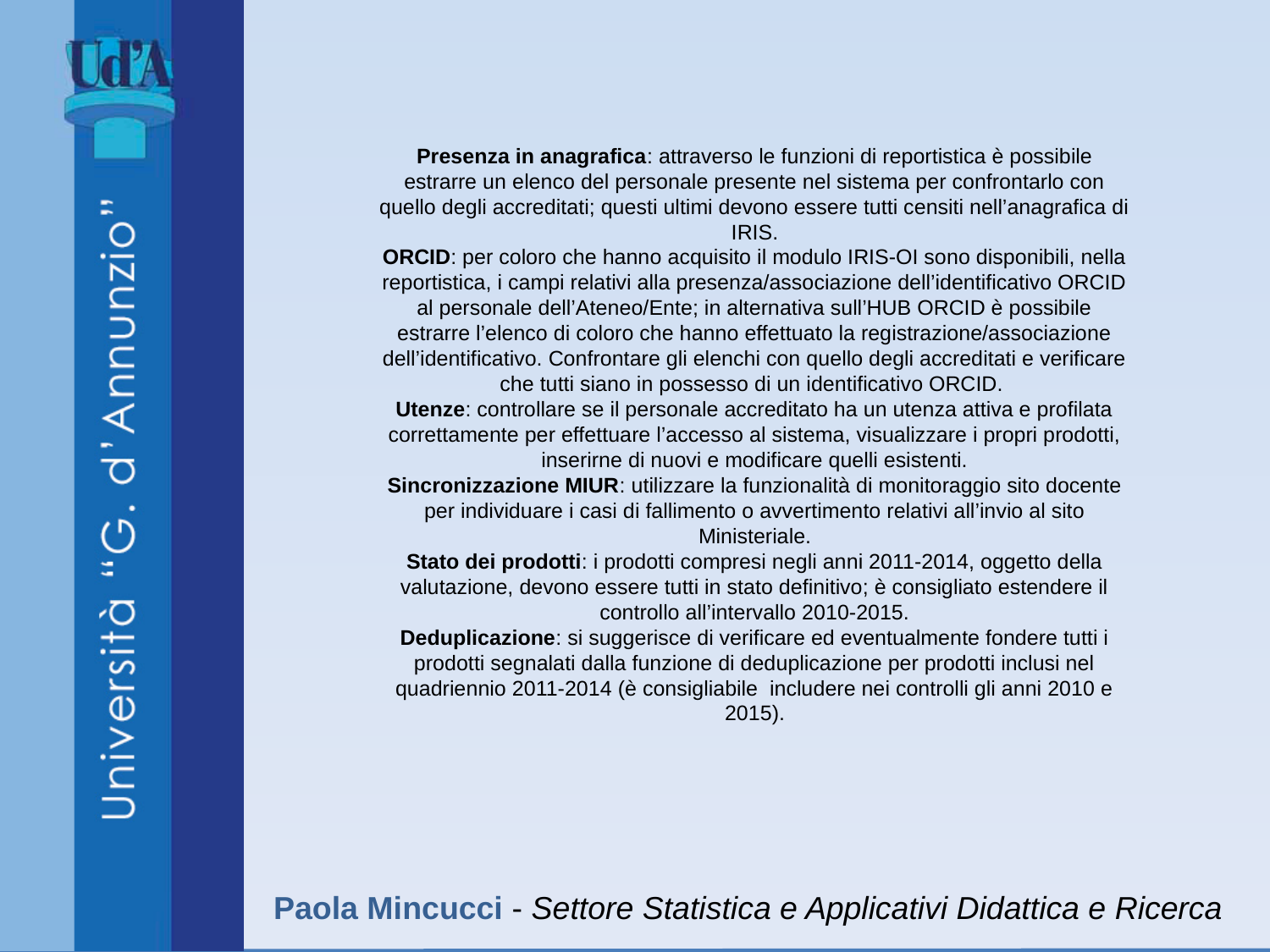

Presenza in anagrafica: attraverso le funzioni di reportistica è possibile estrarre un elenco del personale presente nel sistema per confrontarlo con quello degli accreditati; questi ultimi devono essere tutti censiti nell’anagrafica di IRIS.
ORCID: per coloro che hanno acquisito il modulo IRIS-OI sono disponibili, nella reportistica, i campi relativi alla presenza/associazione dell’identificativo ORCID al personale dell’Ateneo/Ente; in alternativa sull’HUB ORCID è possibile estrarre l’elenco di coloro che hanno effettuato la registrazione/associazione dell’identificativo. Confrontare gli elenchi con quello degli accreditati e verificare che tutti siano in possesso di un identificativo ORCID.
Utenze: controllare se il personale accreditato ha un utenza attiva e profilata correttamente per effettuare l’accesso al sistema, visualizzare i propri prodotti, inserirne di nuovi e modificare quelli esistenti.
Sincronizzazione MIUR: utilizzare la funzionalità di monitoraggio sito docente per individuare i casi di fallimento o avvertimento relativi all’invio al sito Ministeriale.
Stato dei prodotti: i prodotti compresi negli anni 2011-2014, oggetto della valutazione, devono essere tutti in stato definitivo; è consigliato estendere il controllo all’intervallo 2010-2015.
Deduplicazione: si suggerisce di verificare ed eventualmente fondere tutti i prodotti segnalati dalla funzione di deduplicazione per prodotti inclusi nel quadriennio 2011-2014 (è consigliabile  includere nei controlli gli anni 2010 e 2015).

Paola Mincucci - Settore Statistica e Applicativi Didattica e Ricerca